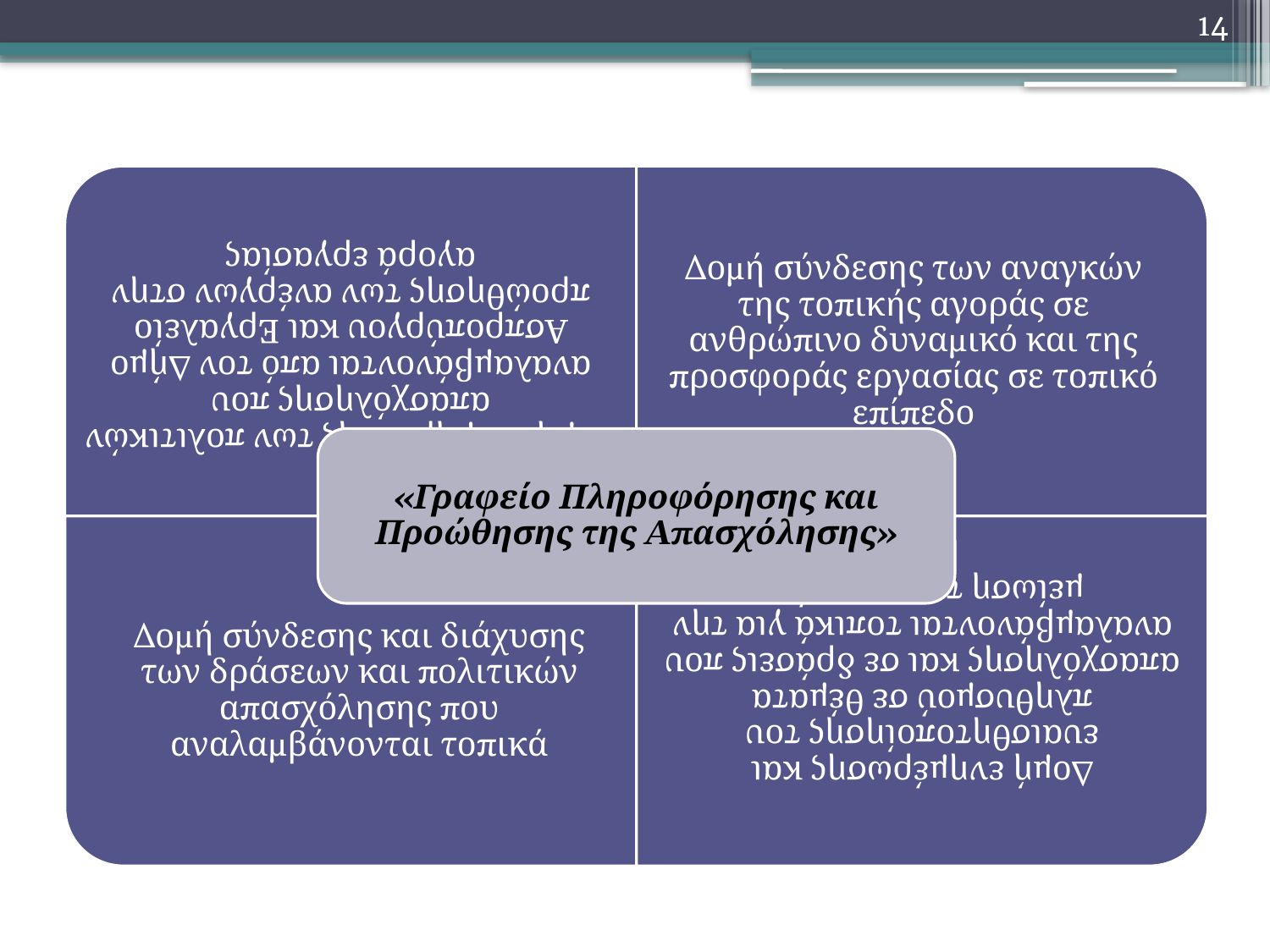

14
Δομή τεκμηρίωσης των πολιτικών απασχόλησης που αναλαμβάνονται από τον Δήμο Ασπροπύργου και Εργαλείο προώθησης των ανέργων στην αγορά εργασίας
Δομή σύνδεσης των αναγκών της τοπικής αγοράς σε ανθρώπινο δυναμικό και της προσφοράς εργασίας σε τοπικό επίπεδο
Δομή σύνδεσης και διάχυσης των δράσεων και πολιτικών απασχόλησης που αναλαμβάνονται τοπικά
Δομή ενημέρωσης και ευαισθητοποίησης του πληθυσμού σε θέματα απασχόλησης και σε δράσεις που αναλαμβάνονται τοπικά για την μείωση της ανεργίας
«Γραφείο Πληροφόρησης και Προώθησης της Απασχόλησης»